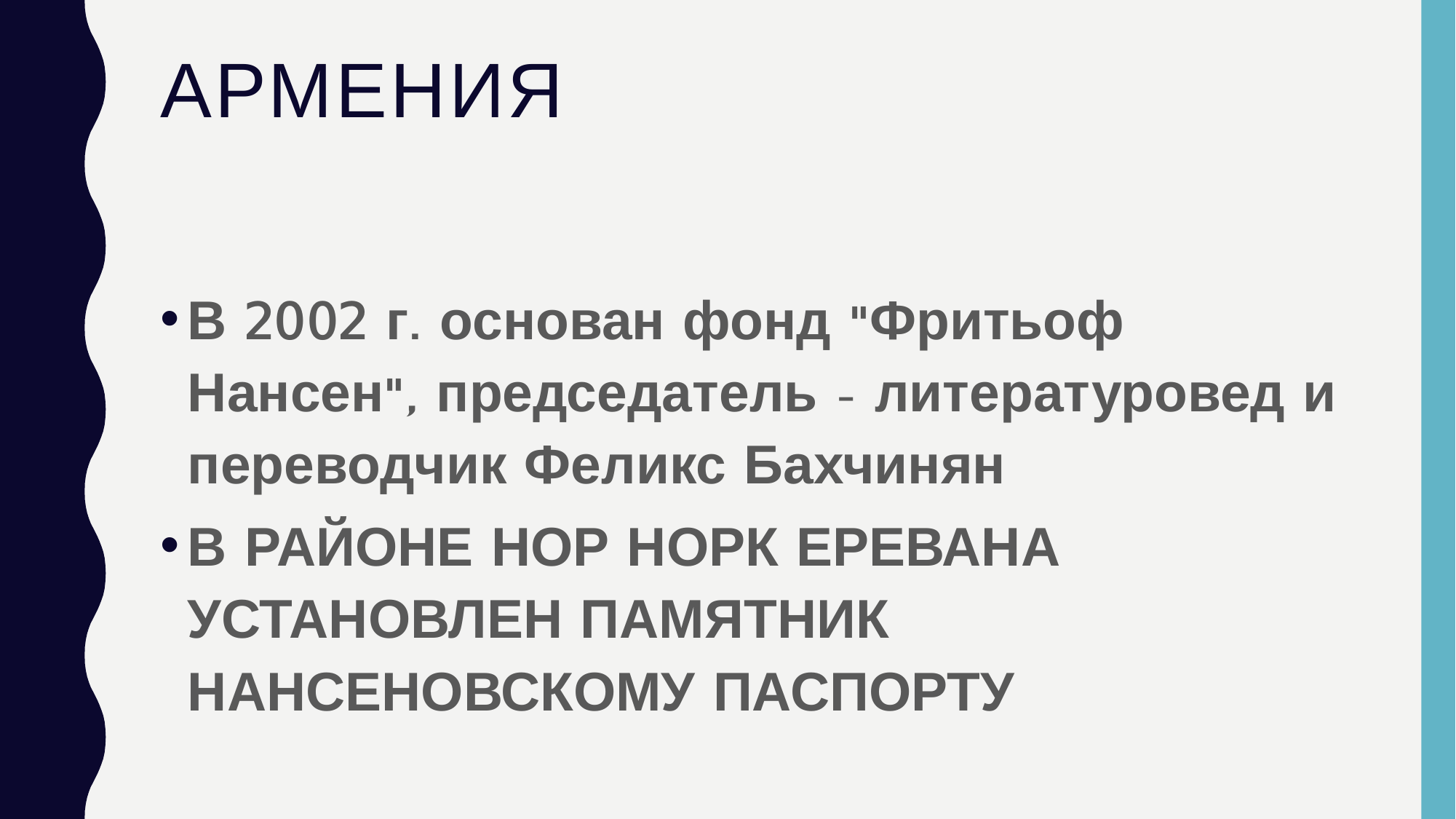

# АРМЕНИЯ
В 2002 г. основан фонд "Фритьоф Нансен", председатель - литературовед и переводчик Феликс Бахчинян
В РАЙОНЕ НОР НОРК ЕРЕВАНА УСТАНОВЛЕН ПАМЯТНИК НАНСЕНОВСКОМУ ПАСПОРТУ